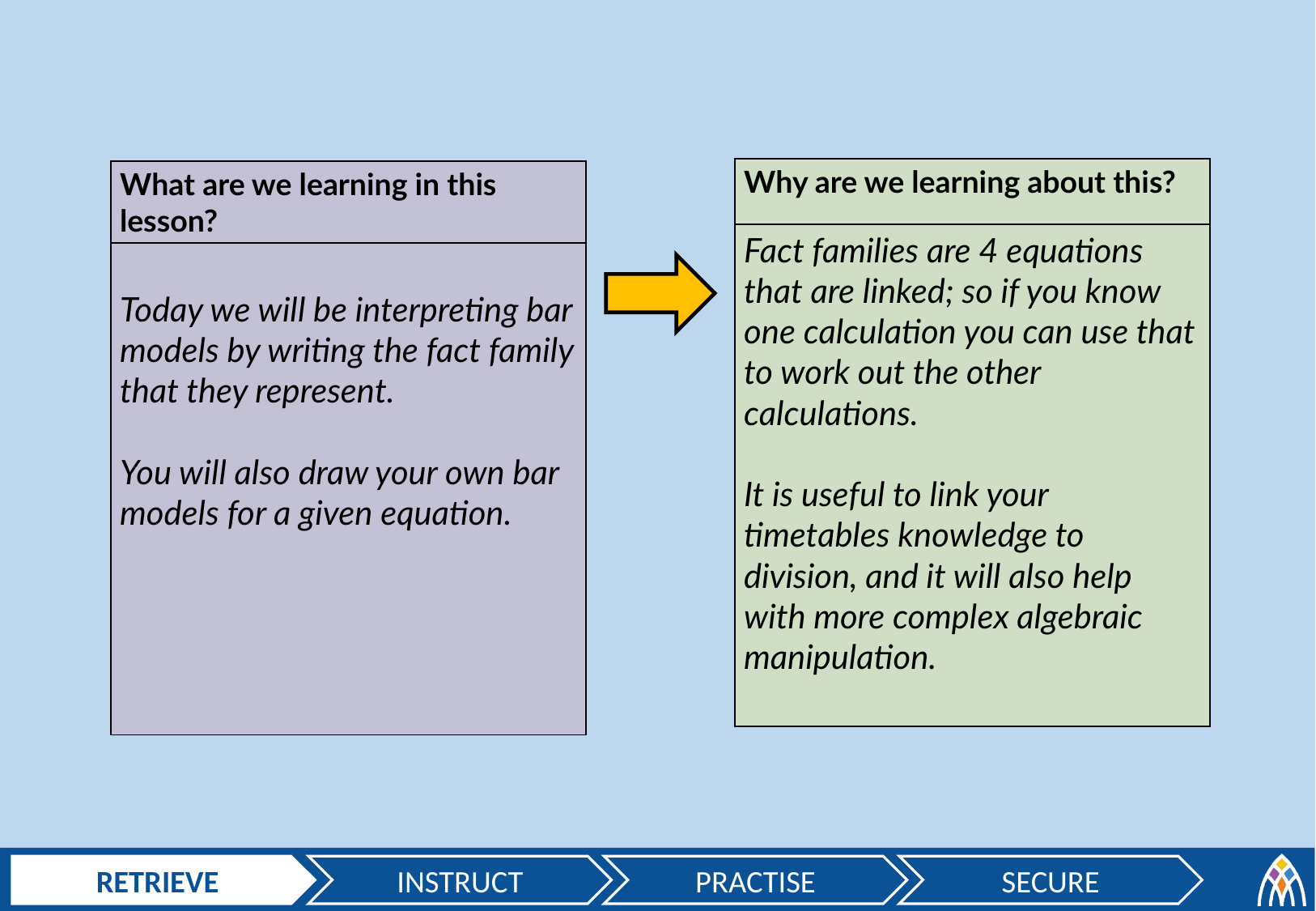

| Why are we learning about this? |
| --- |
| Fact families are 4 equations that are linked; so if you know one calculation you can use that to work out the other calculations. It is useful to link your timetables knowledge to division, and it will also help with more complex algebraic manipulation. |
| What are we learning in this lesson? |
| --- |
| Today we will be interpreting bar models by writing the fact family that they represent. You will also draw your own bar models for a given equation. |